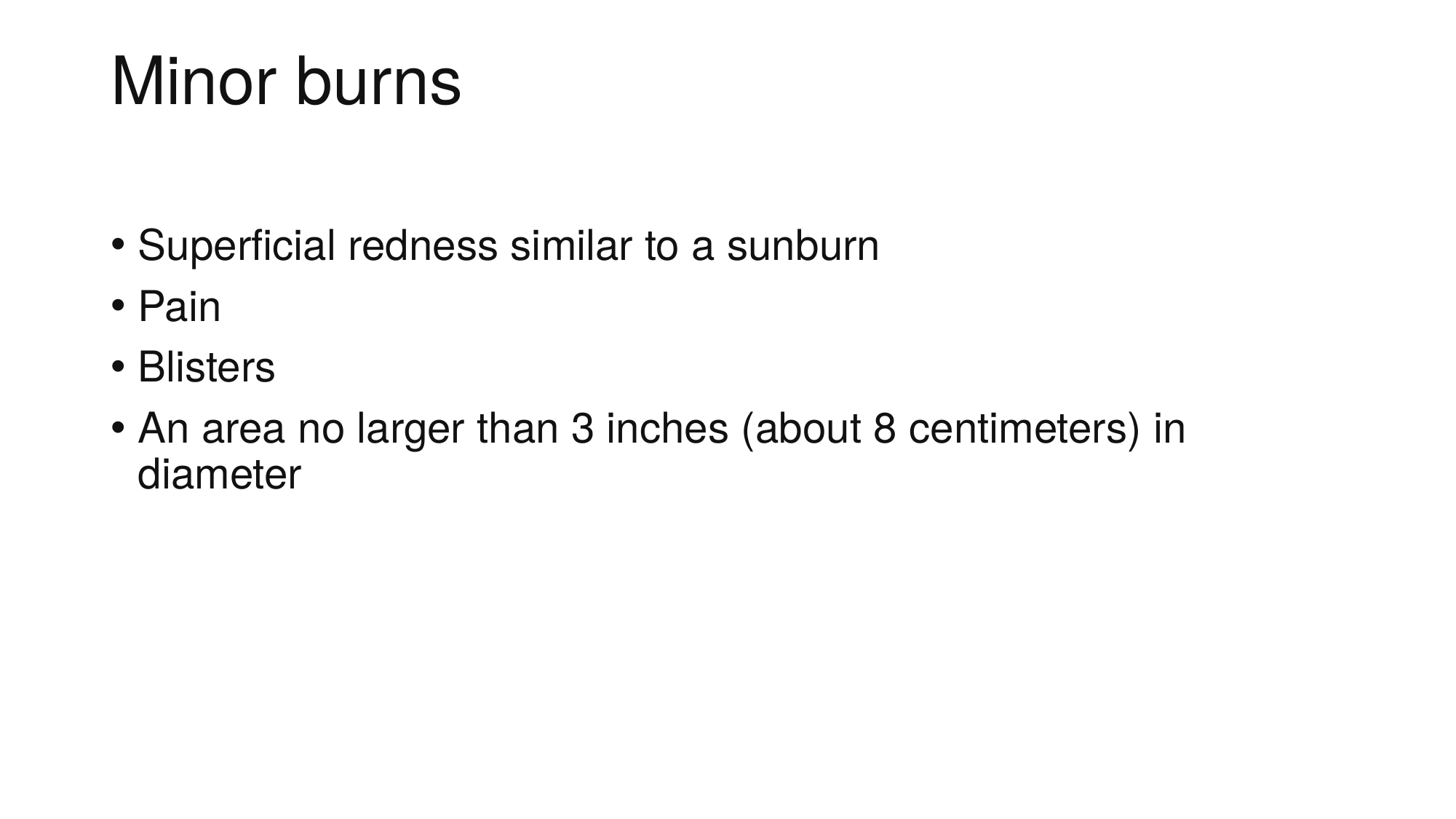

# Minor burns
Superficial redness similar to a sunburn
Pain
Blisters
An area no larger than 3 inches (about 8 centimeters) in diameter